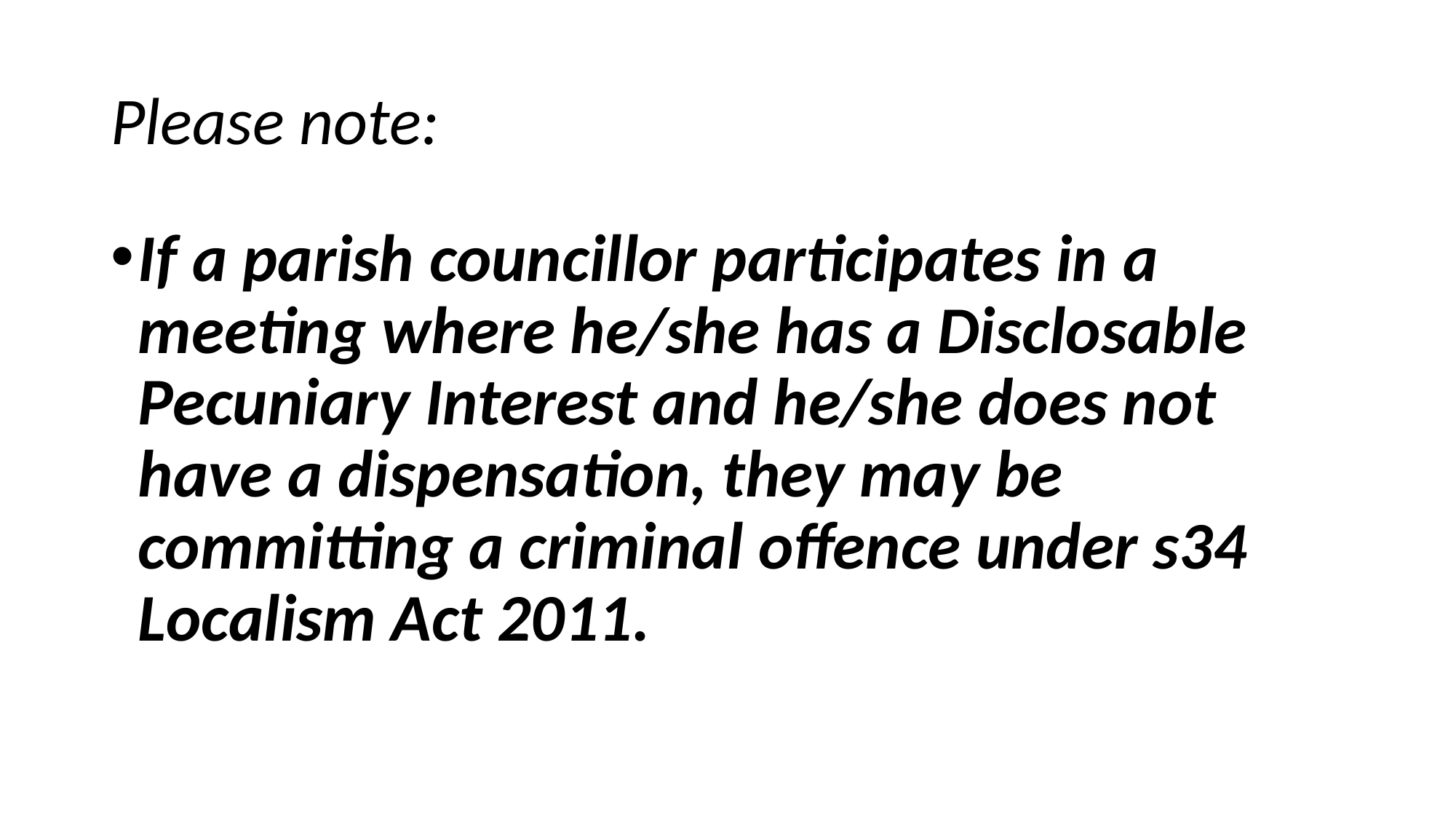

# Please note:
If a parish councillor participates in a meeting where he/she has a Disclosable Pecuniary Interest and he/she does not have a dispensation, they may be committing a criminal offence under s34 Localism Act 2011.